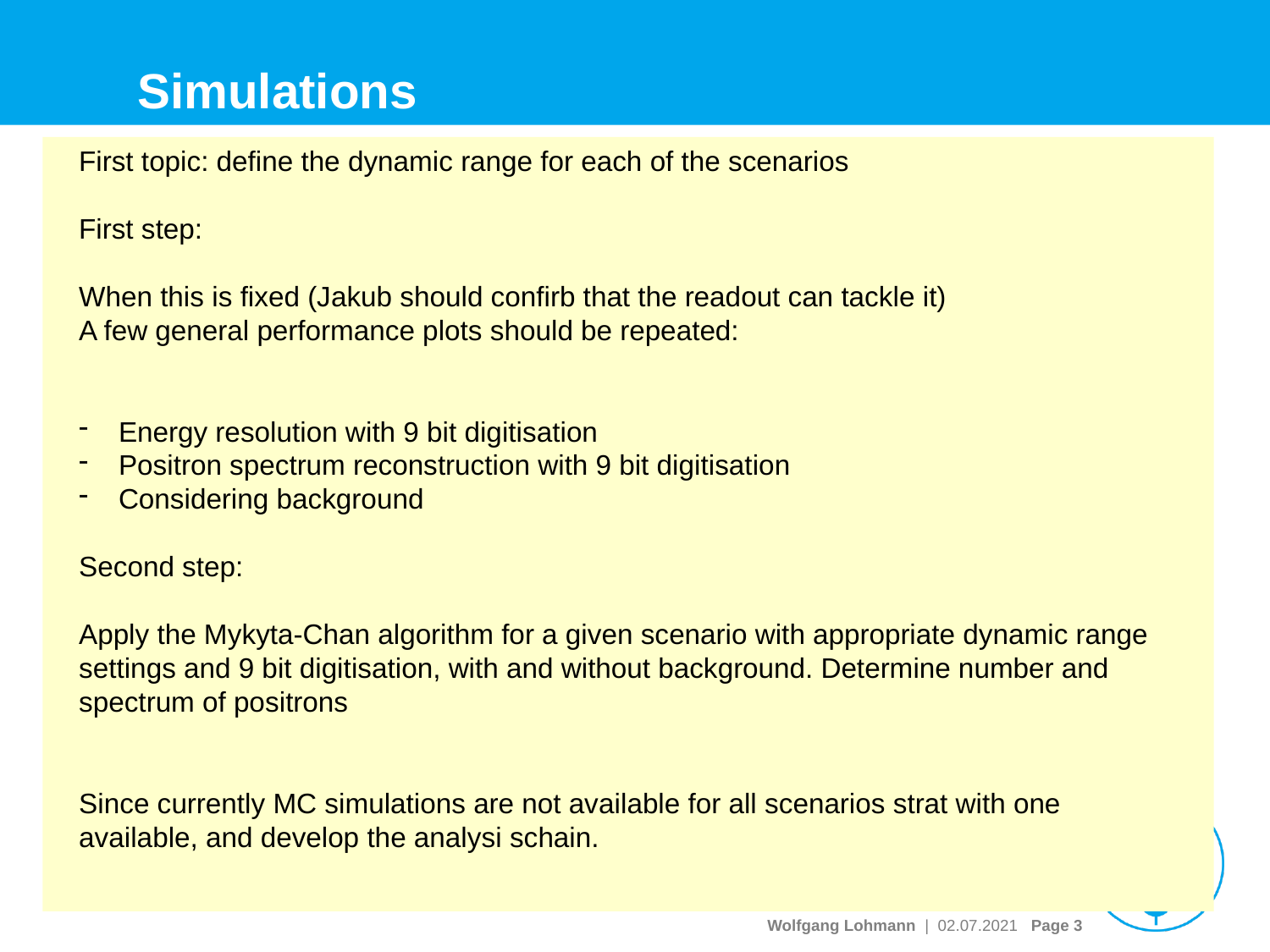

# Simulations

First topic: define the dynamic range for each of the scenarios

First step:

When this is fixed (Jakub should confirb that the readout can tackle it)
A few general performance plots should be repeated:

Energy resolution with 9 bit digitisation
Positron spectrum reconstruction with 9 bit digitisation
Considering background

Second step:

Apply the Mykyta-Chan algorithm for a given scenario with appropriate dynamic range settings and 9 bit digitisation, with and without background. Determine number and spectrum of positrons

Since currently MC simulations are not available for all scenarios strat with one available, and develop the analysi schain.